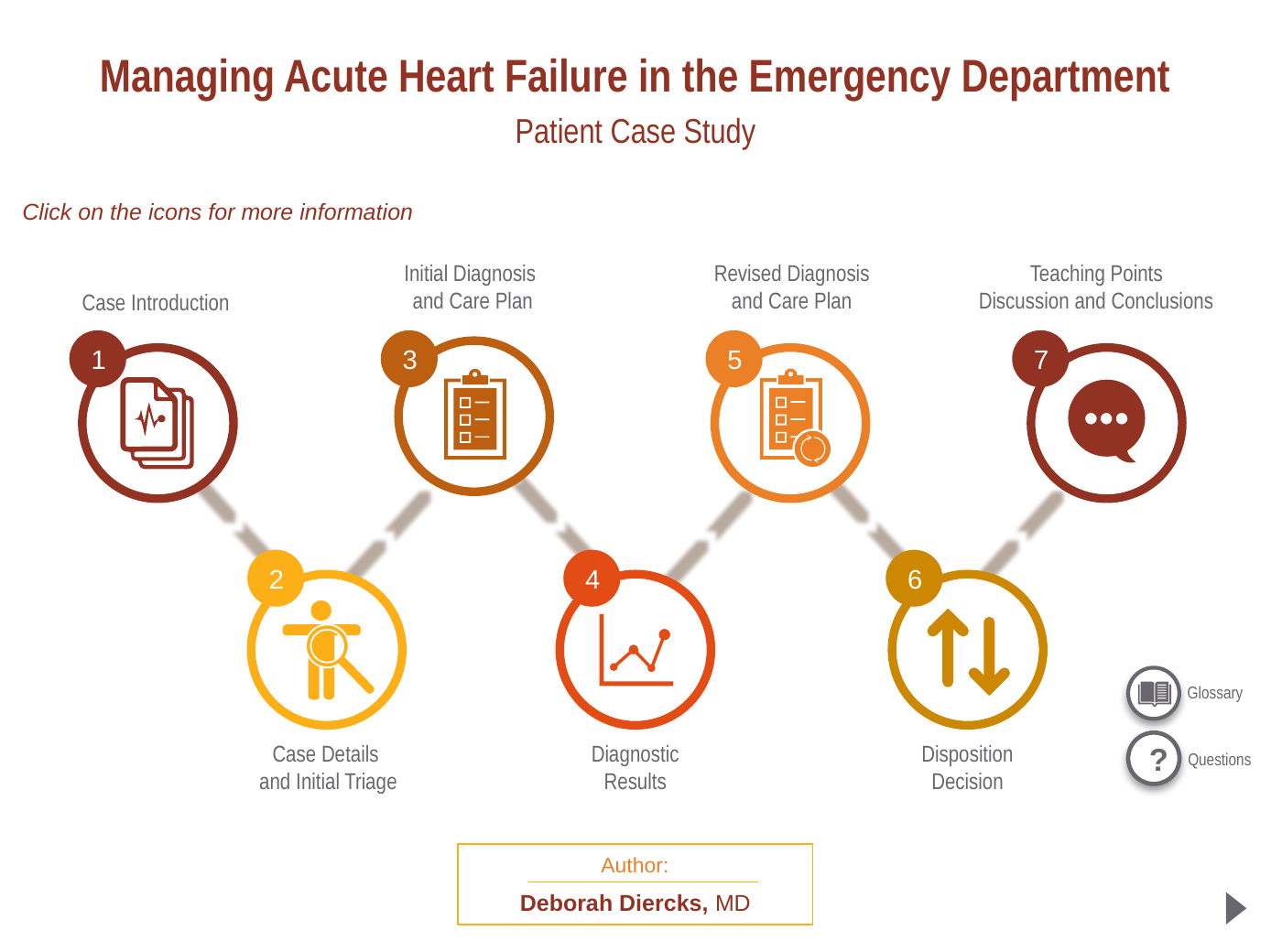

# Managing Acute Heart Failure in the Emergency Department
Patient Case Study
Click on the icons for more information
Teaching Points
Discussion and Conclusions
7

Initial Diagnosis
and Care Plan
3

Revised Diagnosis
and Care Plan

Case Introduction
1

5

2

Case Details
and Initial Triage
4

Diagnostic
Results
6

Glossary

Disposition
Decision
?
Questions

Author:
Deborah Diercks, MD